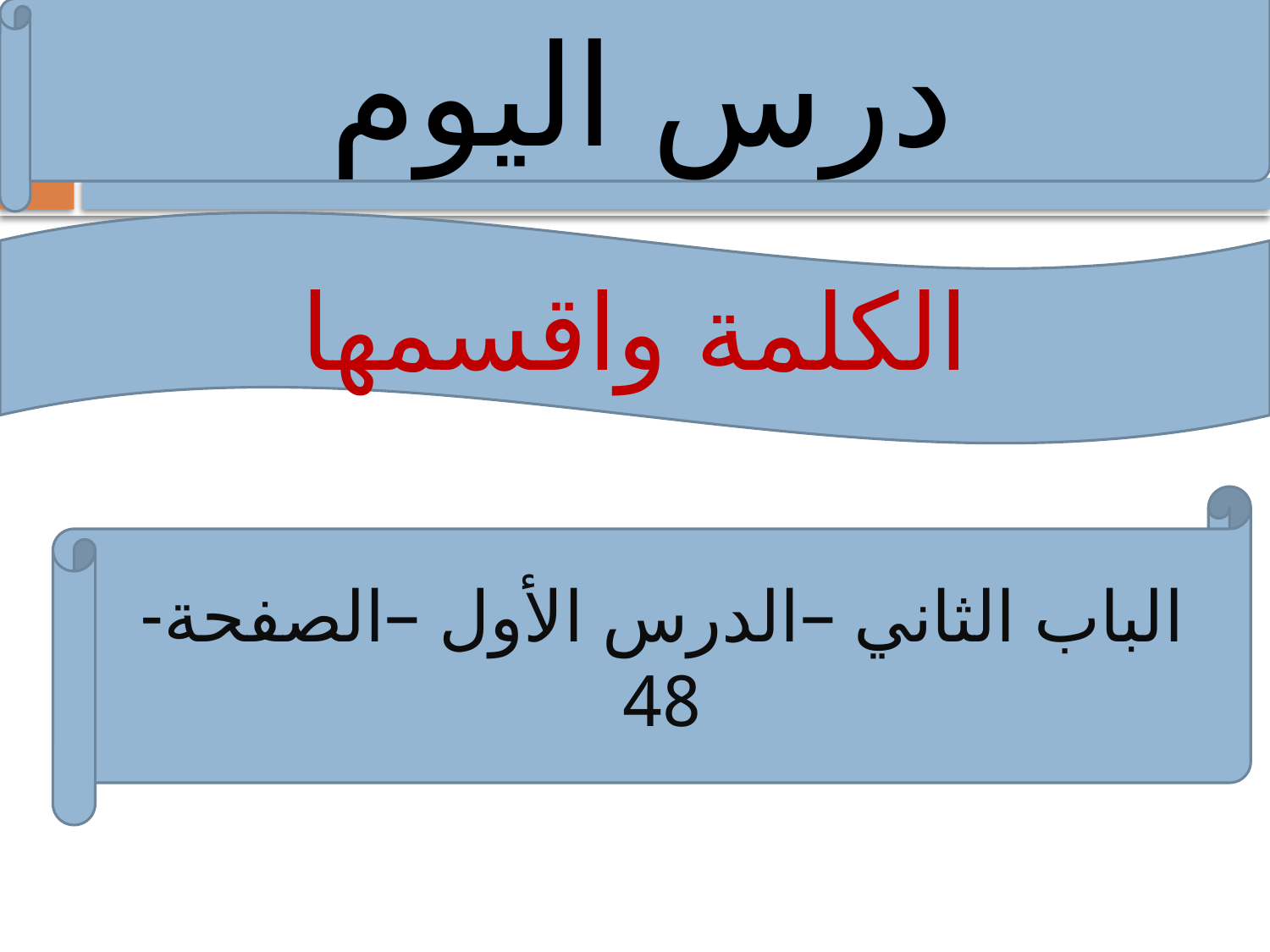

درس اليوم
الكلمة واقسمها
الباب الثاني –الدرس الأول –الصفحة-48